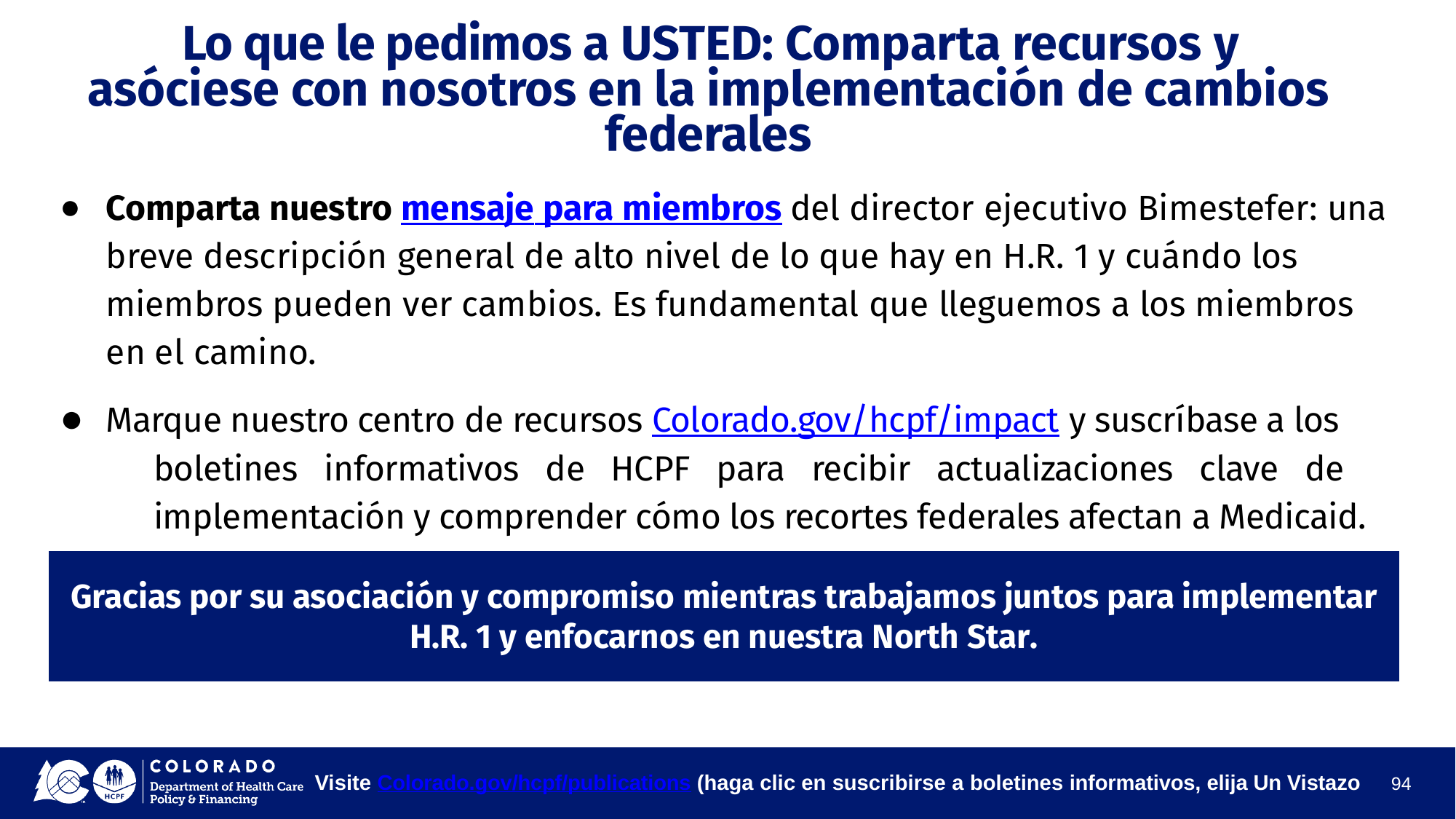

# Lo que le pedimos a USTED: Comparta recursos y asóciese con nosotros en la implementación de cambios federales
Comparta nuestro mensaje para miembros del director ejecutivo Bimestefer: una breve descripción general de alto nivel de lo que hay en H.R. 1 y cuándo los miembros pueden ver cambios. Es fundamental que lleguemos a los miembros en el camino.
Marque nuestro centro de recursos Colorado.gov/hcpf/impact y suscríbase a los 	boletines   informativos   de   HCPF   para   recibir   actualizaciones   clave   de 	implementación y comprender cómo los recortes federales afectan a Medicaid.
| Gracias por su asociación y compromiso mientras trabajamos juntos para implementar H.R. 1 y enfocarnos en nuestra North Star. |
| --- |
94
Visite Colorado.gov/hcpf/publications (haga clic en suscribirse a boletines informativos, elija Un Vistazo